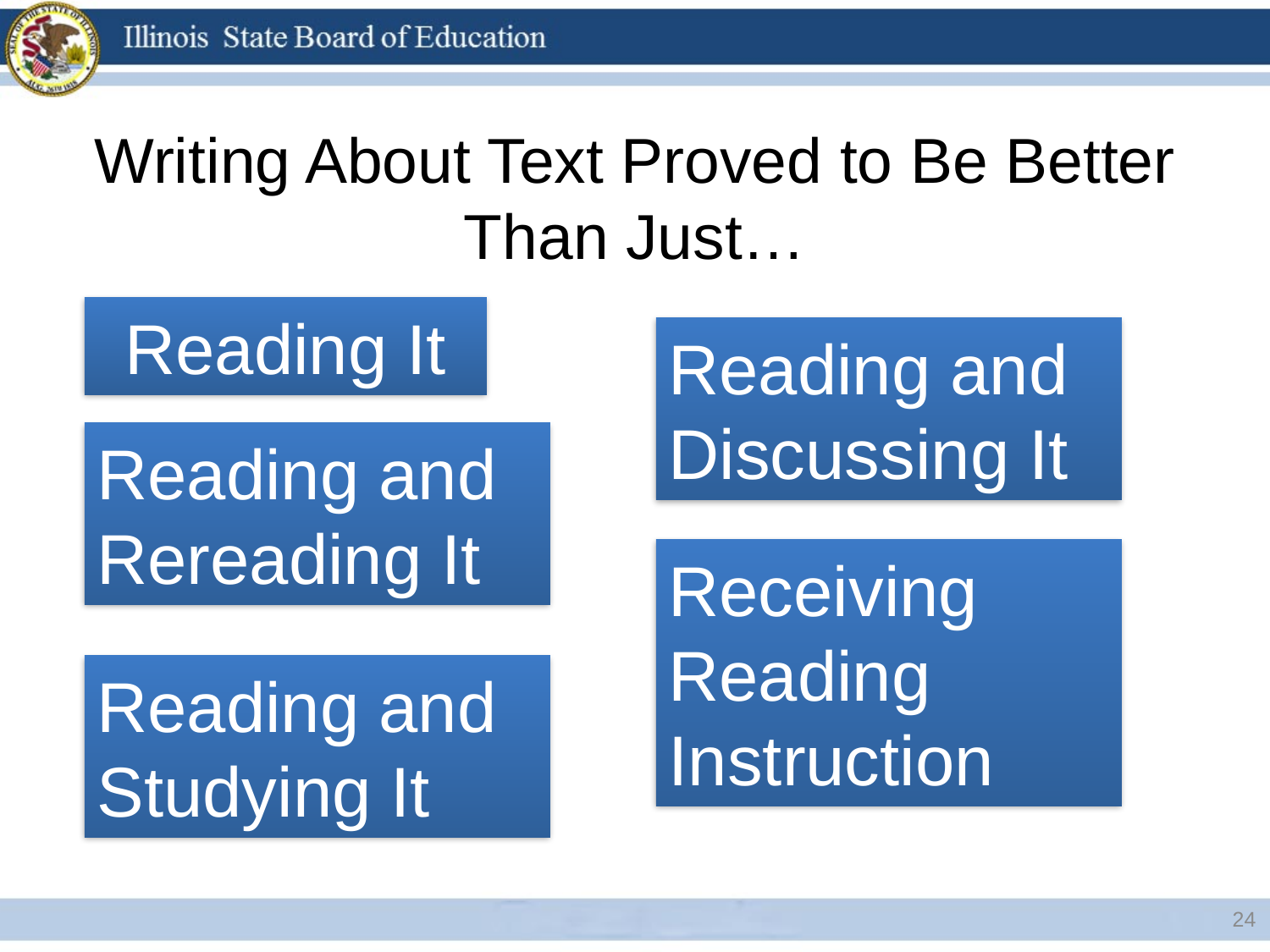

# Writing About Text Proved to Be Better Than Just…
Reading It
Reading and Discussing It
Reading and Rereading It
Receiving Reading Instruction
Reading and Studying It
24